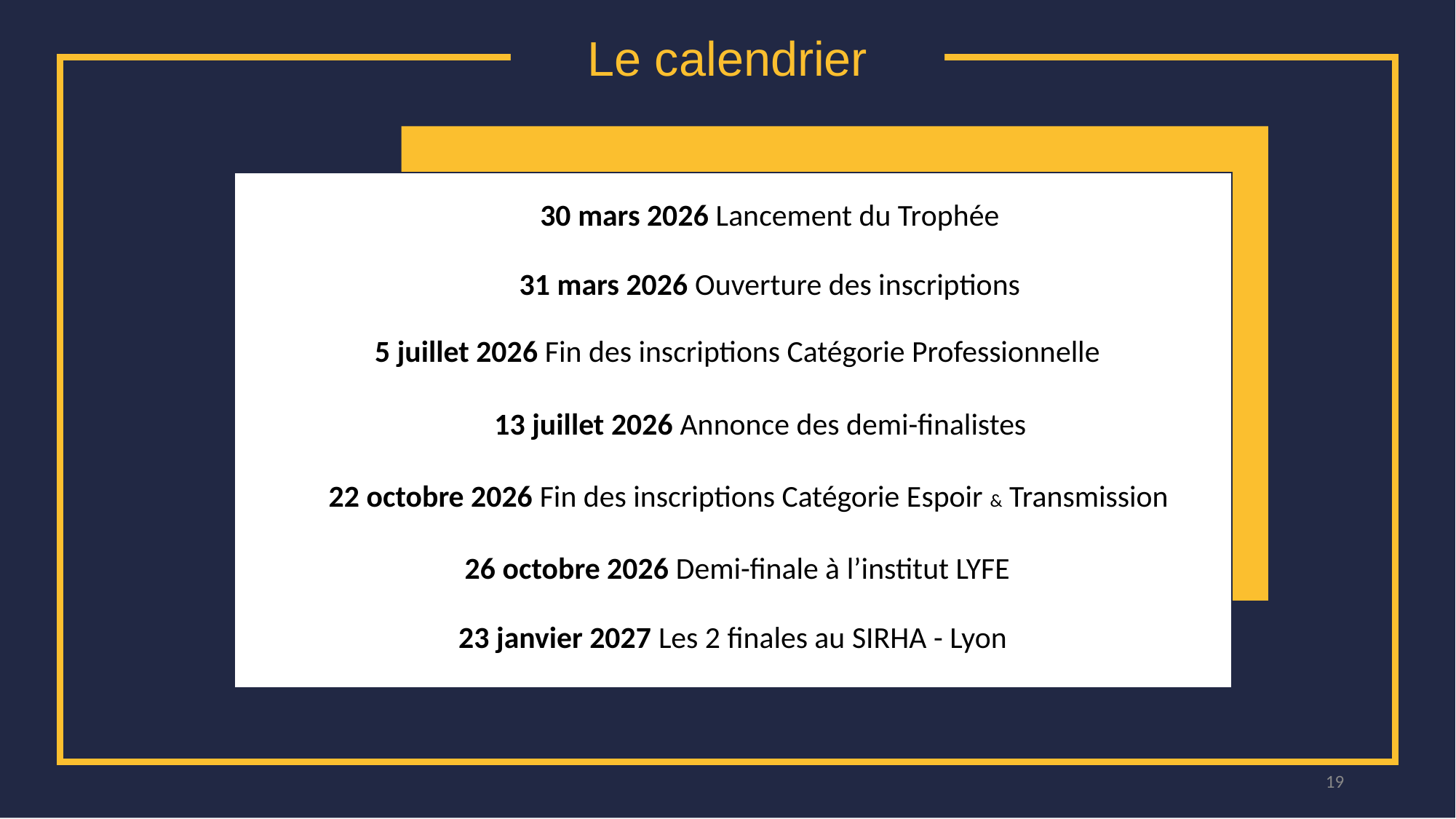

Le calendrier

30 mars 2026 Lancement du Trophée

31 mars 2026 Ouverture des inscriptions
5 juillet 2026 Fin des inscriptions Catégorie Professionnelle
13 juillet 2026 Annonce des demi-finalistes
26 octobre 2026 Demi-finale à l’institut LYFE
23 janvier 2027 Les 2 finales au SIRHA - Lyon
22 octobre 2026 Fin des inscriptions Catégorie Espoir & Transmission
19